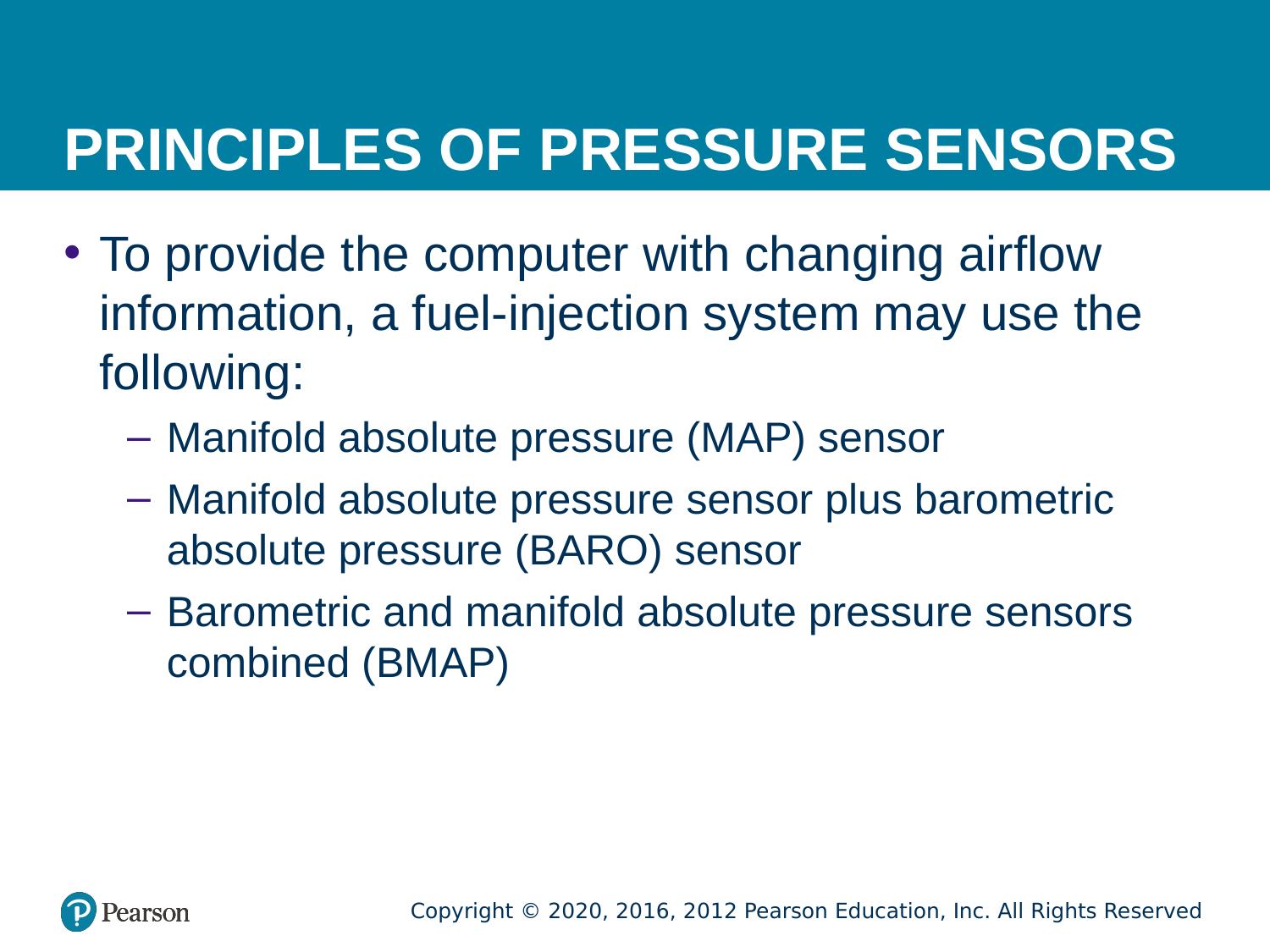

# PRINCIPLES OF PRESSURE SENSORS
To provide the computer with changing airflow information, a fuel-injection system may use the following:
Manifold absolute pressure (MAP) sensor
Manifold absolute pressure sensor plus barometric absolute pressure (BARO) sensor
Barometric and manifold absolute pressure sensors combined (BMAP)